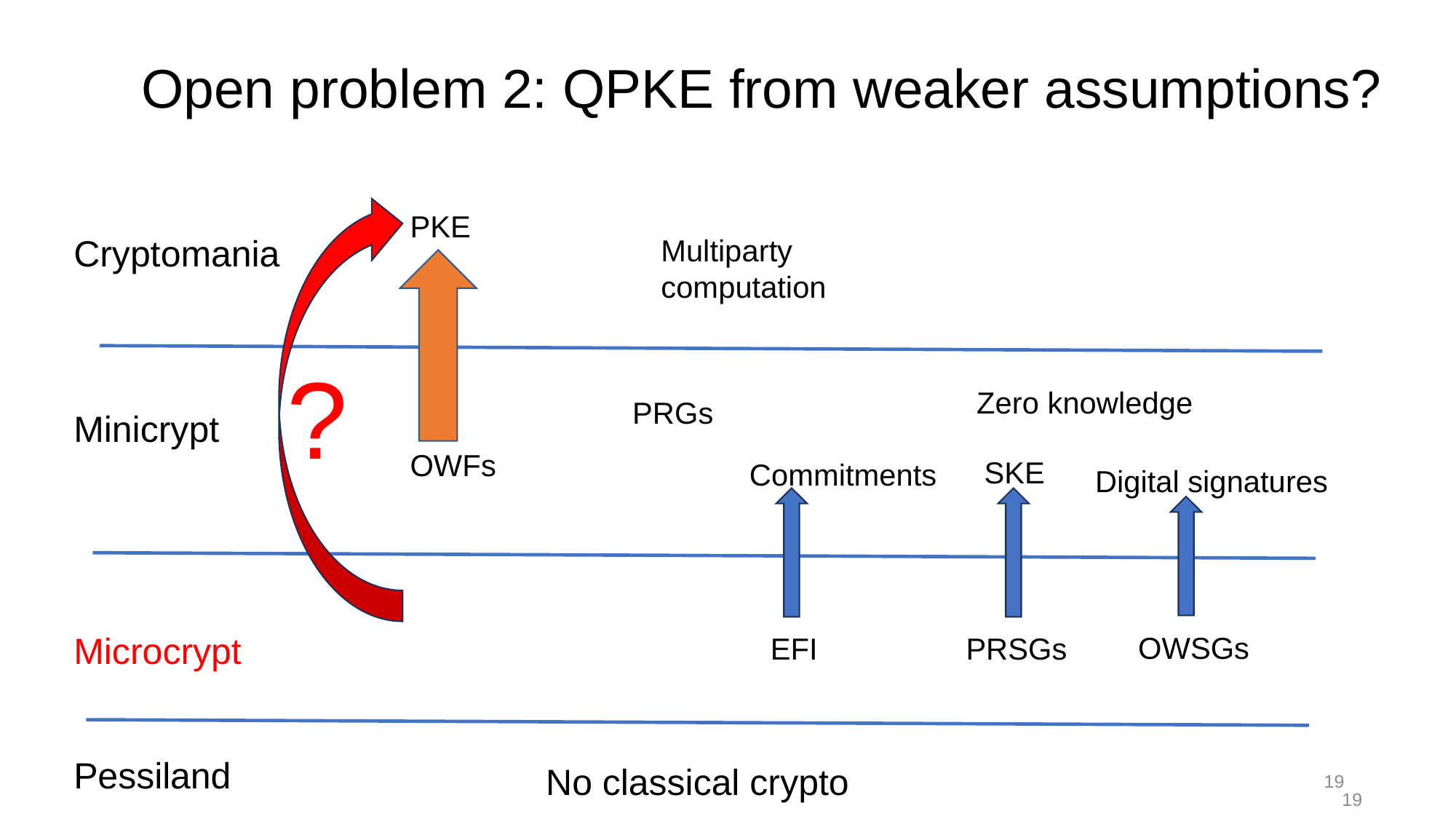

Open problem 2: QPKE from weaker assumptions?
PKE
Cryptomania
Multiparty computation

?

Zero knowledge
PRGs
Minicrypt
OWFs
SKE
Commitments
Digital signatures

Microcrypt
OWSGs
PRSGs
EFI
Pessiland
No classical crypto
19
19